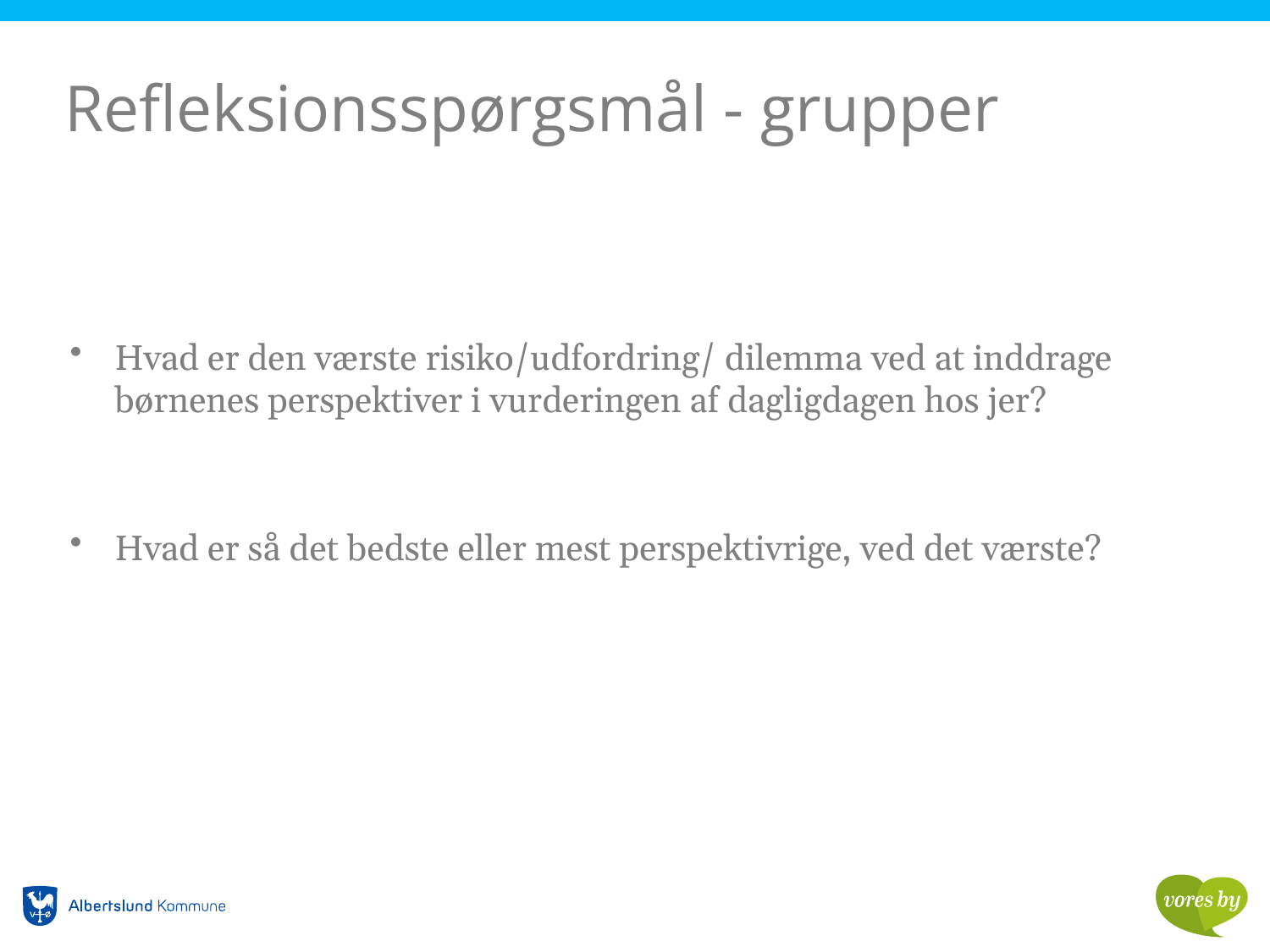

# Refleksionsspørgsmål - grupper

Hvad er den værste risiko/udfordring/ dilemma ved at inddrage børnenes perspektiver i vurderingen af dagligdagen hos jer?

Hvad er så det bedste eller mest perspektivrige, ved det værste?